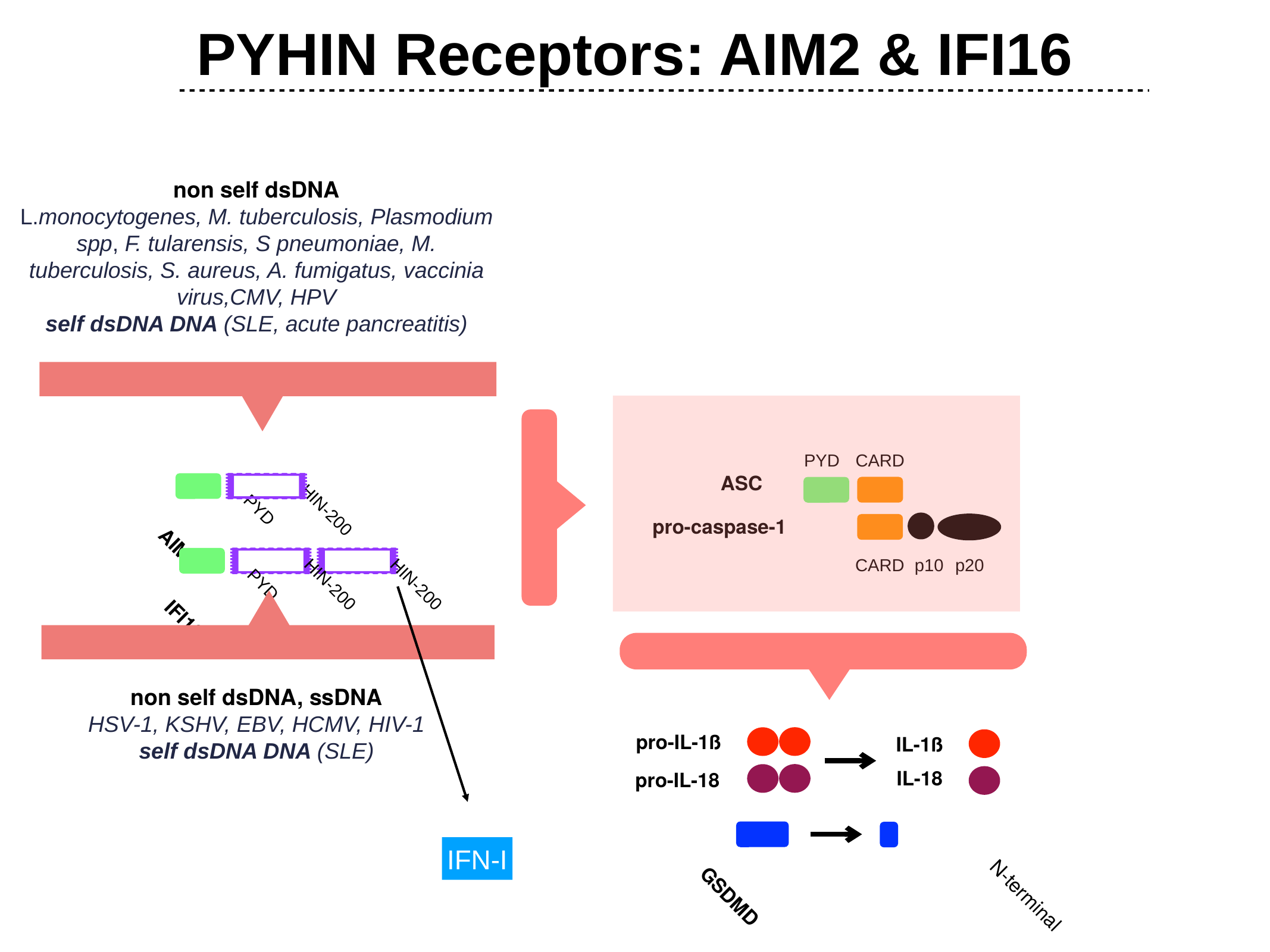

PYHIN Receptors: AIM2 & IFI16

non self dsDNA
L.monocytogenes, M. tuberculosis, Plasmodium spp, F. tularensis, S pneumoniae, M. tuberculosis, S. aureus, A. fumigatus, vaccinia virus,CMV, HPV
self dsDNA DNA (SLE, acute pancreatitis)

PYD
CARD

PYD
HIN-200

AIM2

ASC
pro-caspase-1

CARD
p10
p20
PYD
HIN-200
HIN-200

IFI16

non self dsDNA, ssDNA
HSV-1, KSHV, EBV, HCMV, HIV-1
self dsDNA DNA (SLE)
pro-IL-1ß
IL-1ß

IL-18

pro-IL-18

N-terminal
GSDMD

IFN-I